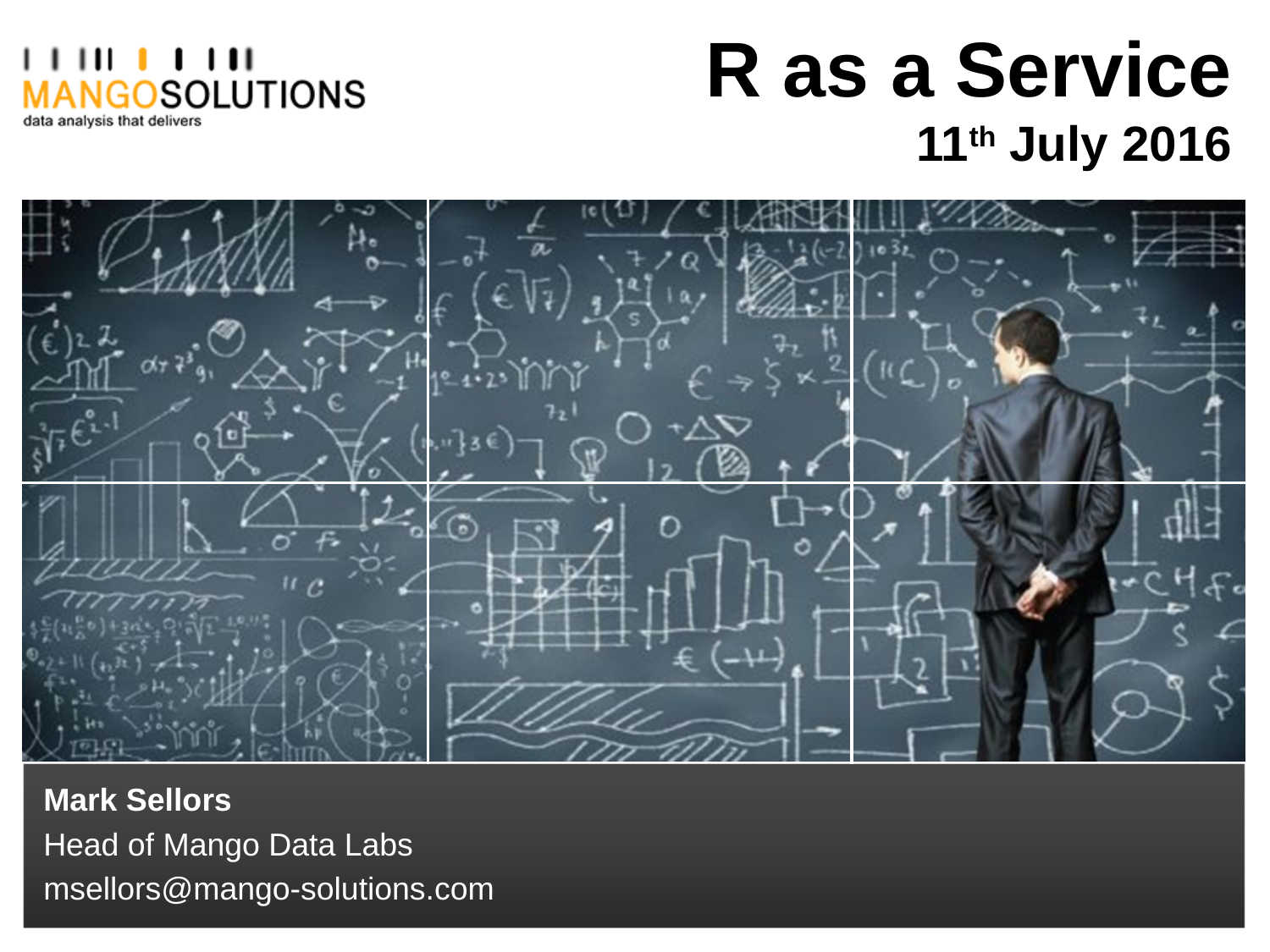

# R as a Service 11th July 2016
Mark Sellors
Head of Mango Data Labs
msellors@mango-solutions.com